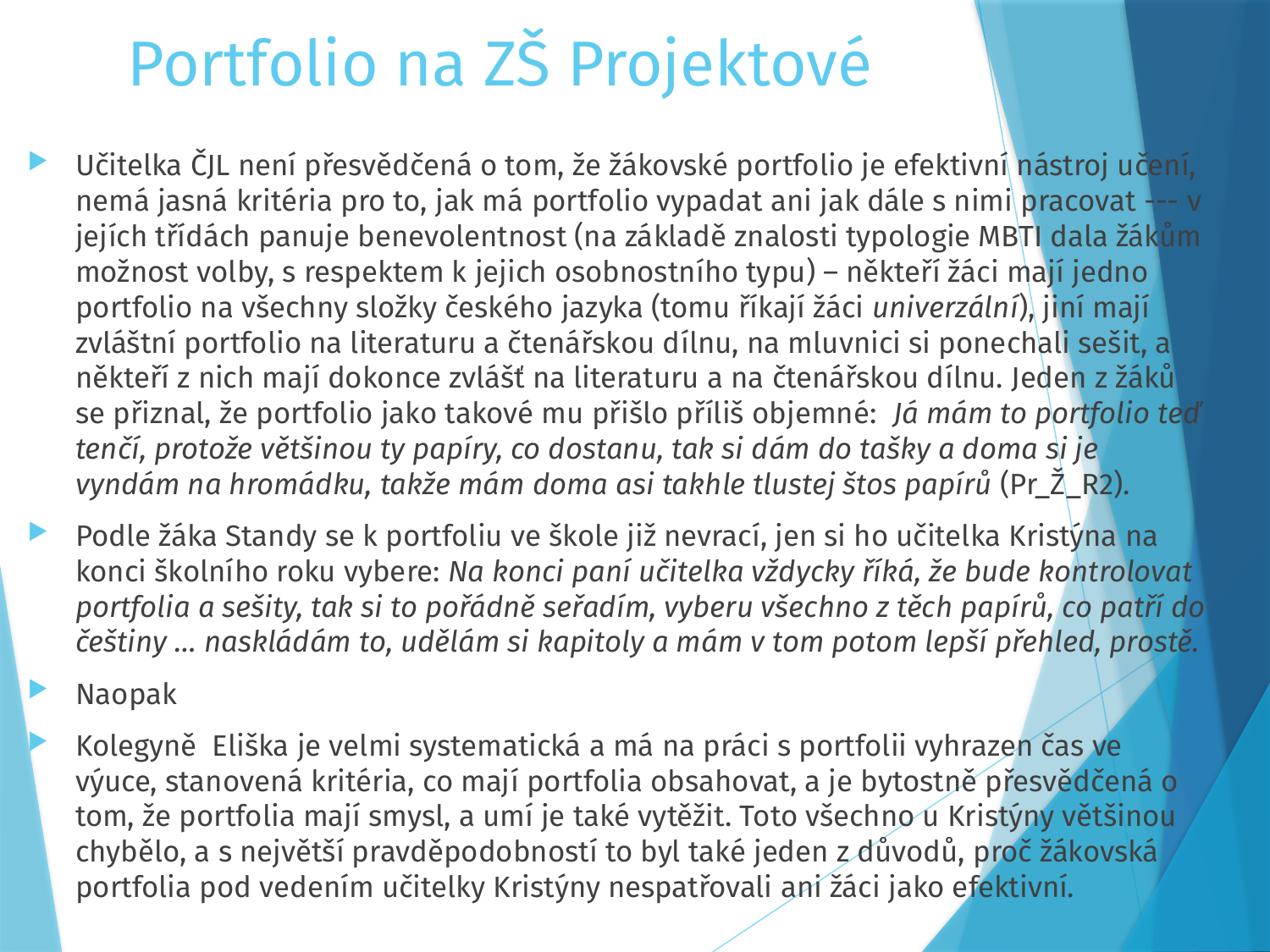

# Portfolio na ZŠ Projektové
Učitelka ČJL není přesvědčená o tom, že žákovské portfolio je efektivní nástroj učení, nemá jasná kritéria pro to, jak má portfolio vypadat ani jak dále s nimi pracovat --- v jejích třídách panuje benevolentnost (na základě znalosti typologie MBTI dala žákům možnost volby, s respektem k jejich osobnostního typu) – někteří žáci mají jedno portfolio na všechny složky českého jazyka (tomu říkají žáci univerzální), jiní mají zvláštní portfolio na literaturu a čtenářskou dílnu, na mluvnici si ponechali sešit, a někteří z nich mají dokonce zvlášť na literaturu a na čtenářskou dílnu. Jeden z žáků se přiznal, že portfolio jako takové mu přišlo příliš objemné:  Já mám to portfolio teď tenčí, protože většinou ty papíry, co dostanu, tak si dám do tašky a doma si je vyndám na hromádku, takže mám doma asi takhle tlustej štos papírů (Pr_Ž_R2).
Podle žáka Standy se k portfoliu ve škole již nevrací, jen si ho učitelka Kristýna na konci školního roku vybere: Na konci paní učitelka vždycky říká, že bude kontrolovat portfolia a sešity, tak si to pořádně seřadím, vyberu všechno z těch papírů, co patří do češtiny … naskládám to, udělám si kapitoly a mám v tom potom lepší přehled, prostě.
Naopak
Kolegyně  Eliška je velmi systematická a má na práci s portfolii vyhrazen čas ve výuce, stanovená kritéria, co mají portfolia obsahovat, a je bytostně přesvědčená o tom, že portfolia mají smysl, a umí je také vytěžit. Toto všechno u Kristýny většinou chybělo, a s největší pravděpodobností to byl také jeden z důvodů, proč žákovská portfolia pod vedením učitelky Kristýny nespatřovali ani žáci jako efektivní.